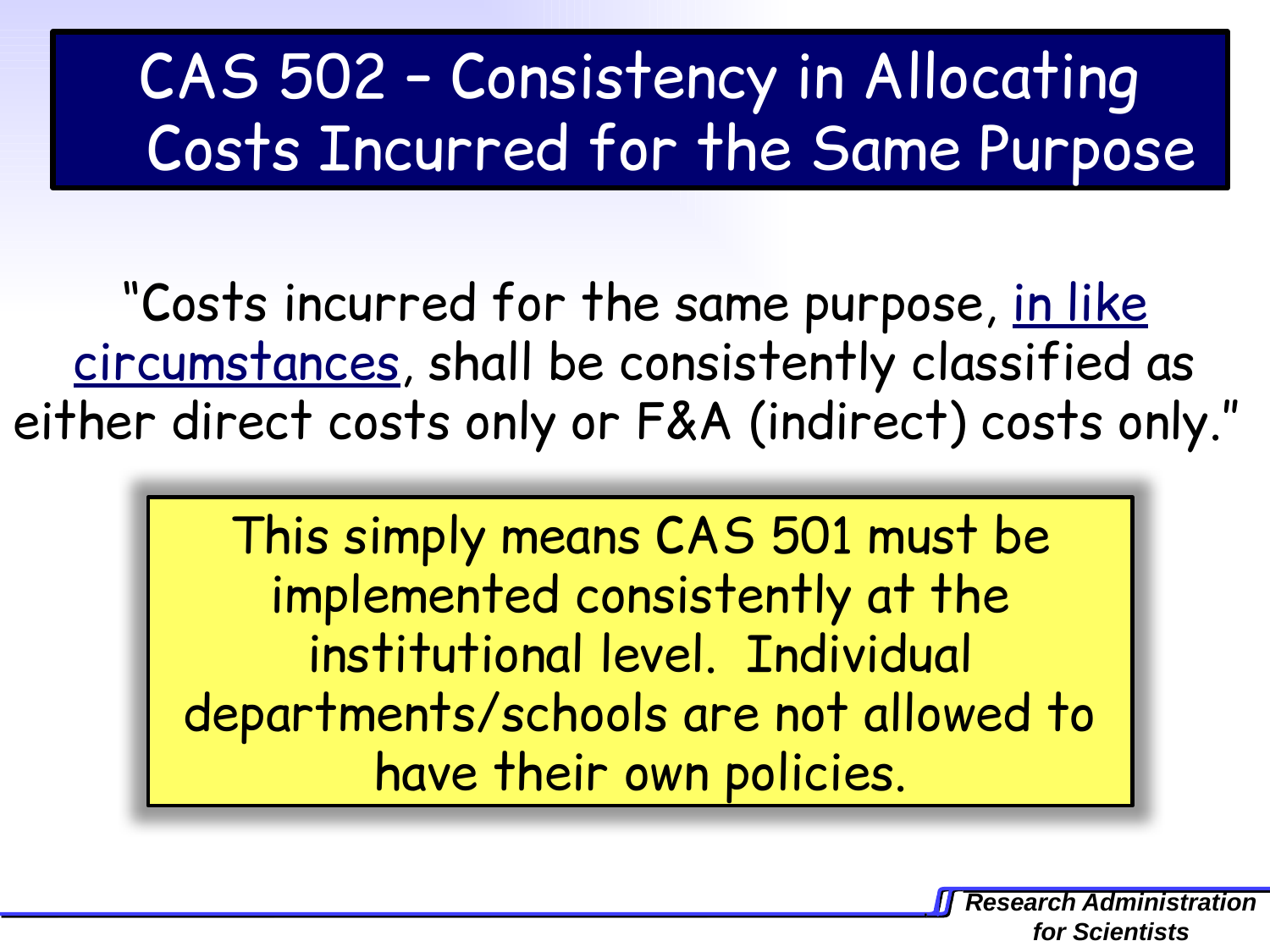

CAS 502 – Consistency in Allocating Costs Incurred for the Same Purpose
“Costs incurred for the same purpose, in like circumstances, shall be consistently classified as either direct costs only or F&A (indirect) costs only.”

This simply means CAS 501 must be implemented consistently at the institutional level.  Individual departments/schools are not allowed to have their own policies.